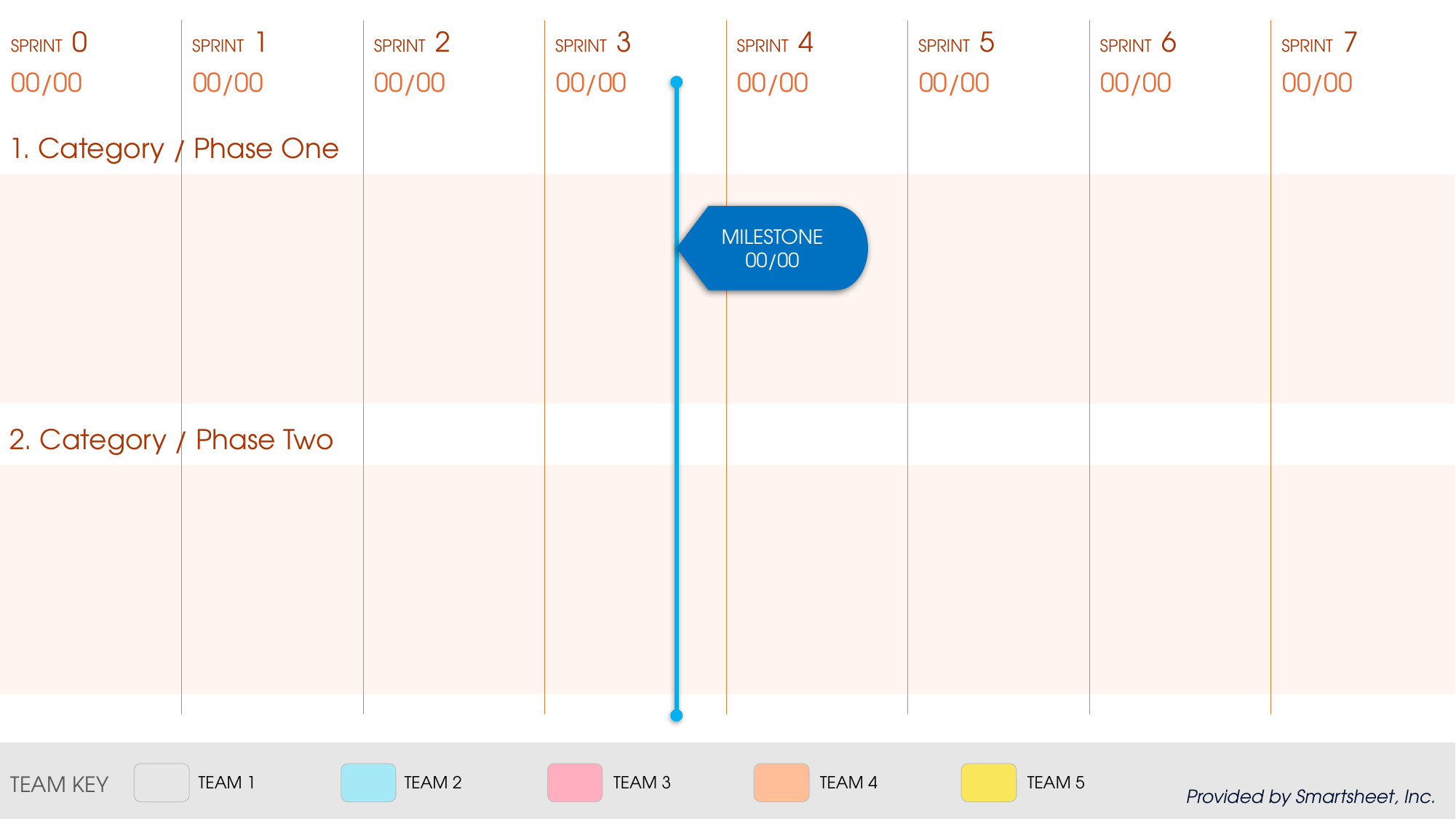

SPRINT 0
SPRINT 1
SPRINT 2
SPRINT 3
SPRINT 4
SPRINT 5
SPRINT 6
SPRINT 7
00/00
00/00
00/00
00/00
00/00
00/00
00/00
00/00
MILESTONE
00/00
1. Category / Phase One

2. Category / Phase Two

TEAM 1
TEAM 2
TEAM 3
TEAM 4
TEAM 5
TEAM KEY
Provided by Smartsheet, Inc.